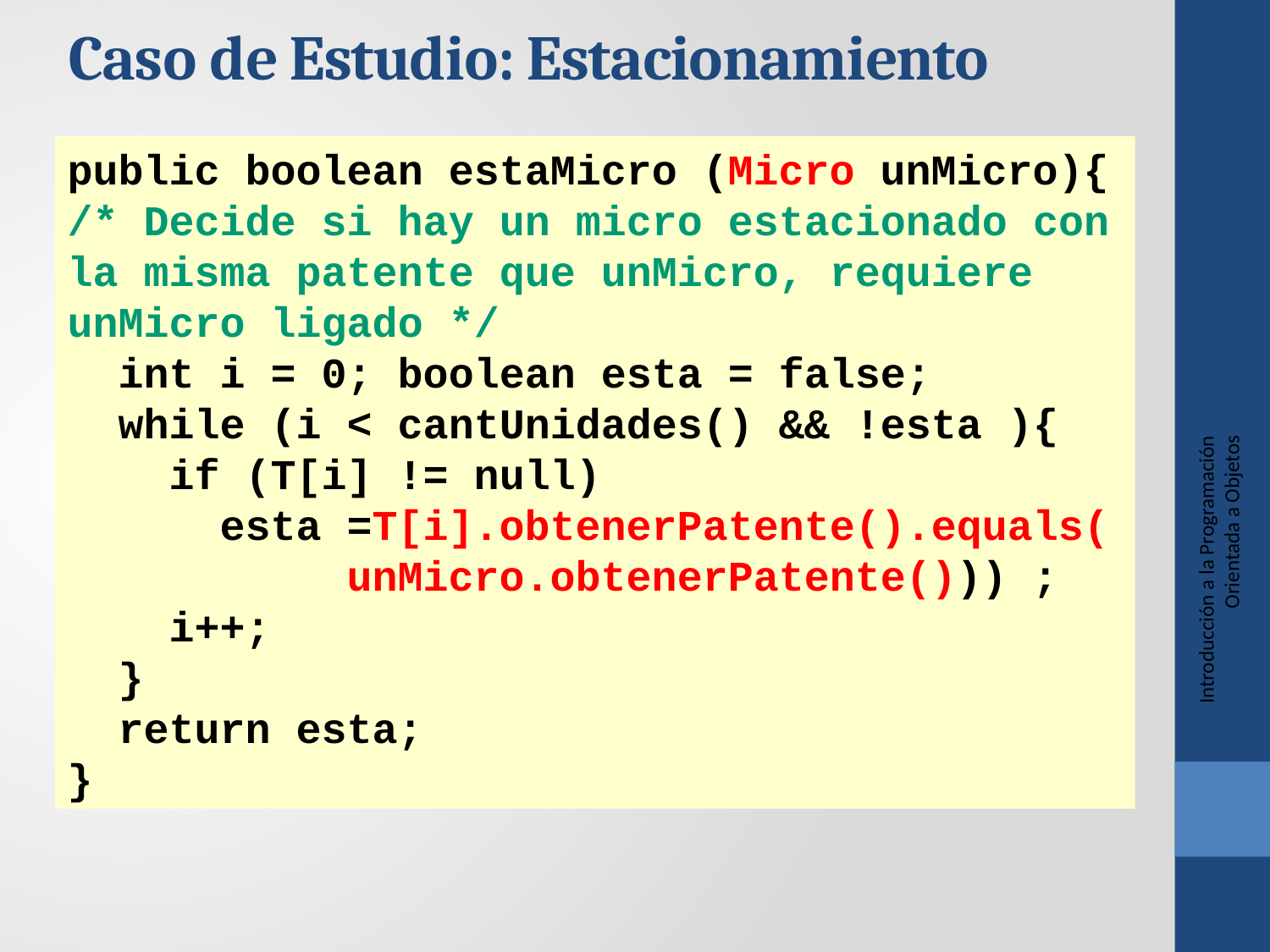

Caso de Estudio: Estacionamiento
public boolean estaMicro (Micro unMicro){
/* Decide si hay un micro estacionado con la misma patente que unMicro, requiere unMicro ligado */
  int i = 0; boolean esta = false;
  while (i < cantUnidades() && !esta ){
    if (T[i] != null)
      esta =T[i].obtenerPatente().equals(
           unMicro.obtenerPatente())) ;
    i++;
  }
  return esta;
}
Introducción a la Programación Orientada a Objetos